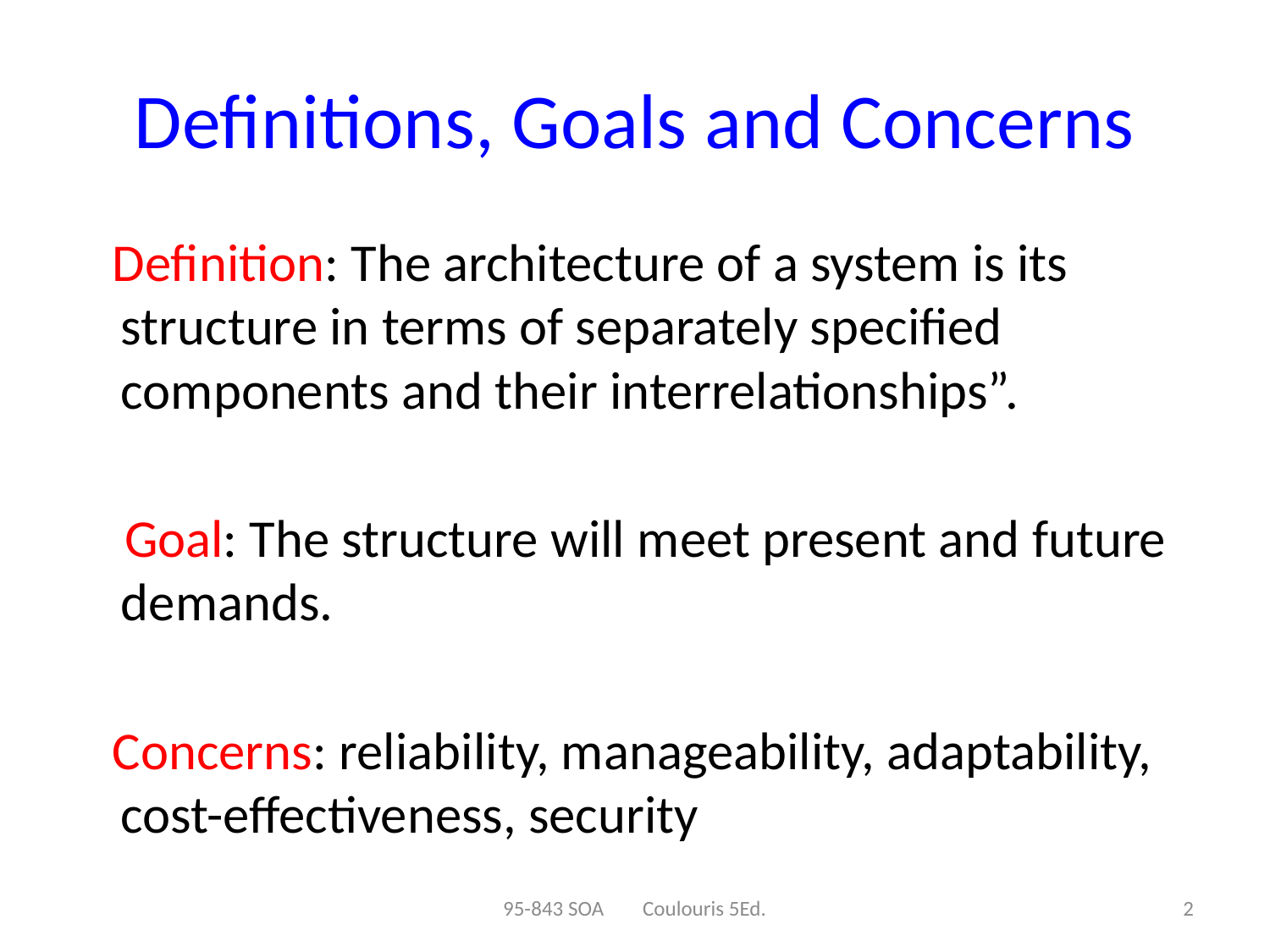

# Definitions, Goals and Concerns
   Definition: The architecture of a system is its structure in terms of separately specified components and their interrelationships”.

    Goal: The structure will meet present and future demands.

   Concerns: reliability, manageability, adaptability, cost-effectiveness, security
95-843 SOA        Coulouris 5Ed.
2